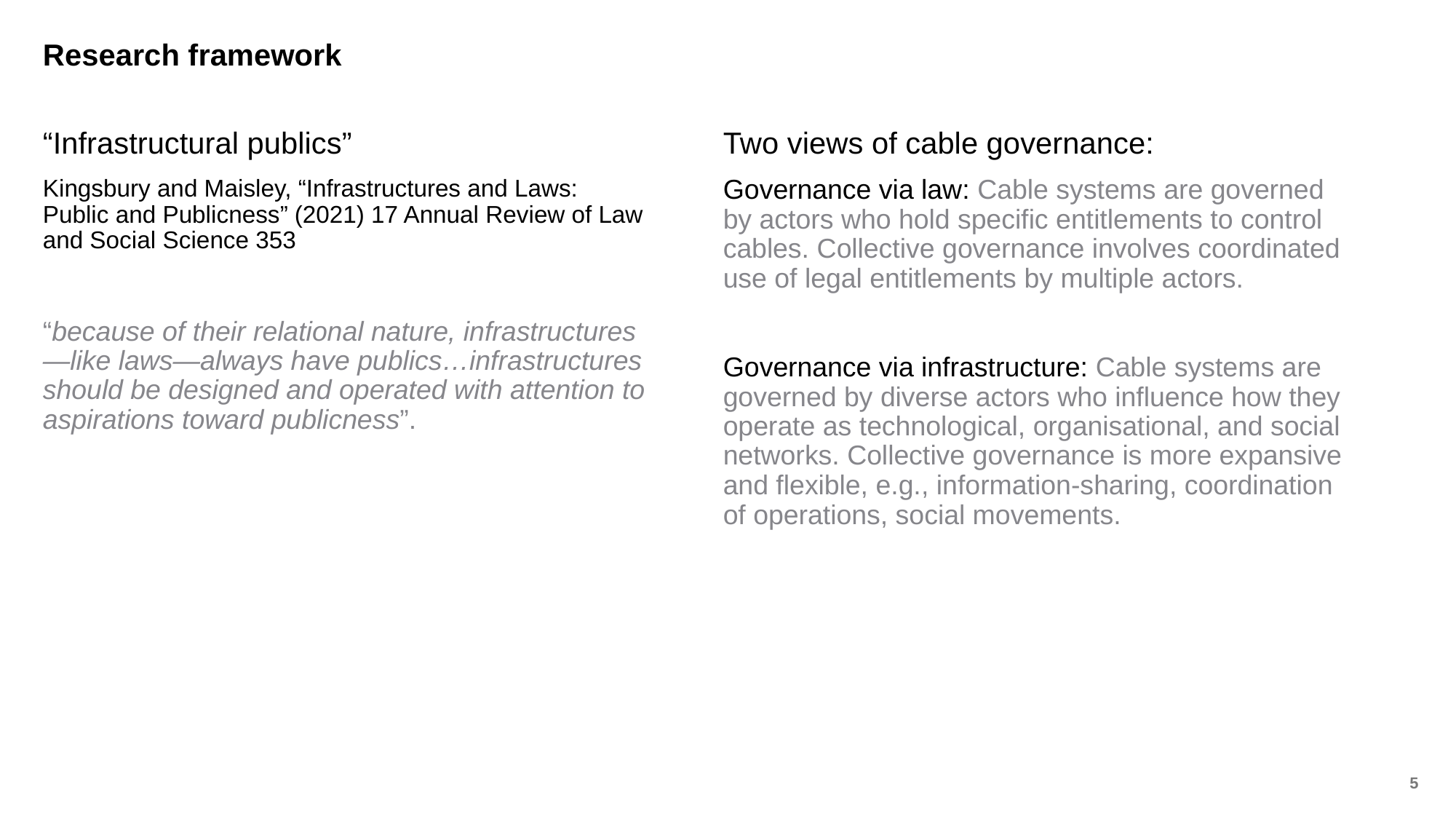

# Research framework
“Infrastructural publics”
Kingsbury and Maisley, “Infrastructures and Laws: Public and Publicness” (2021) 17 Annual Review of Law and Social Science 353

“because of their relational nature, infrastructures—like laws—always have publics…infrastructures should be designed and operated with attention to aspirations toward publicness”.

Two views of cable governance:
Governance via law: Cable systems are governed by actors who hold specific entitlements to control cables. Collective governance involves coordinated use of legal entitlements by multiple actors.

Governance via infrastructure: Cable systems are governed by diverse actors who influence how they operate as technological, organisational, and social networks. Collective governance is more expansive and flexible, e.g., information-sharing, coordination of operations, social movements.

5